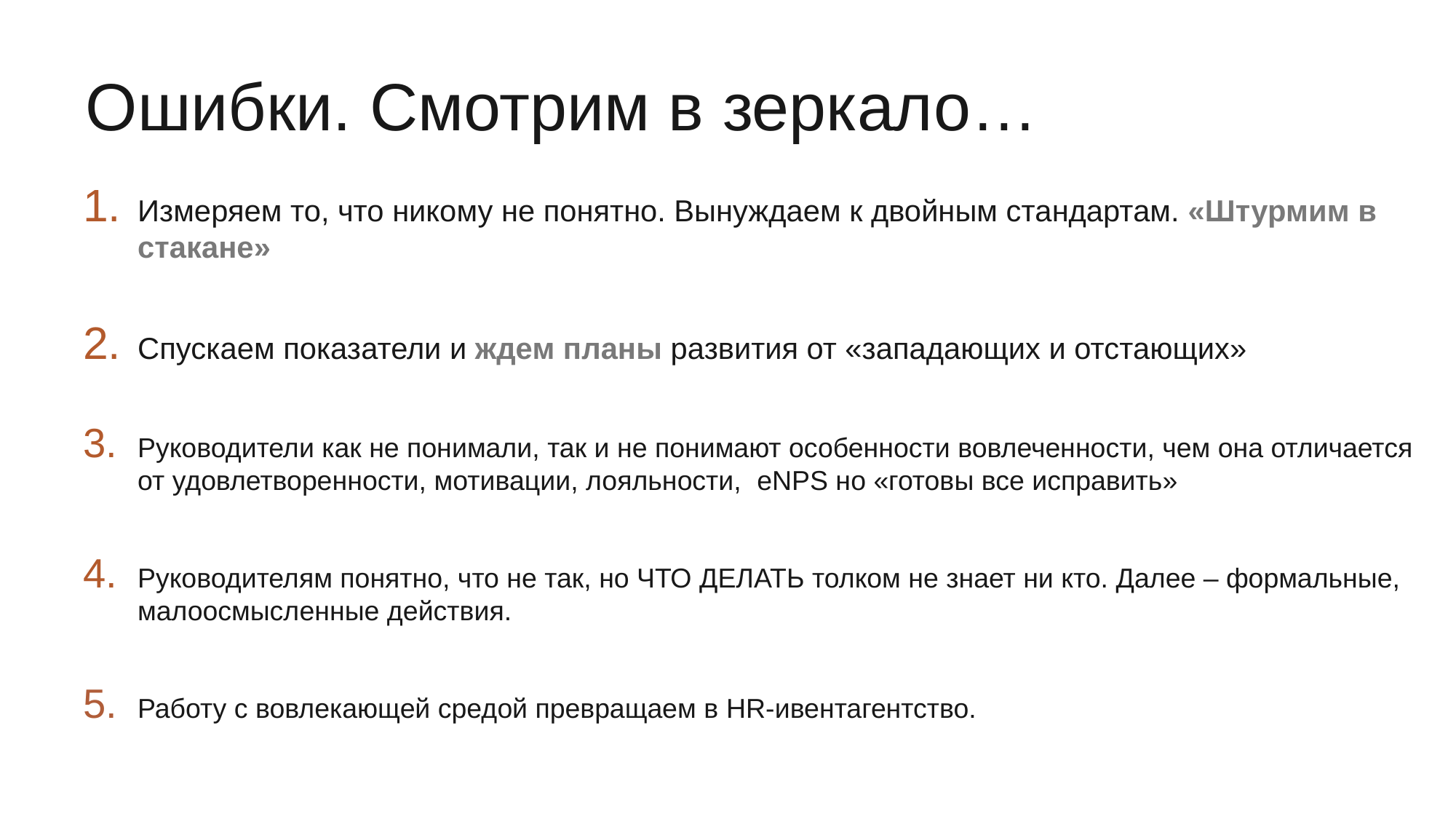

Ошибки. Смотрим в зеркало…
Измеряем то, что никому не понятно. Вынуждаем к двойным стандартам. «Штурмим в стакане»
Спускаем показатели и ждем планы развития от «западающих и отстающих»
Руководители как не понимали, так и не понимают особенности вовлеченности, чем она отличается от удовлетворенности, мотивации, лояльности,  eNPS но «готовы все исправить»
Руководителям понятно, что не так, но ЧТО ДЕЛАТЬ толком не знает ни кто. Далее – формальные, малоосмысленные действия.
Работу с вовлекающей средой превращаем в HR-ивентагентство.